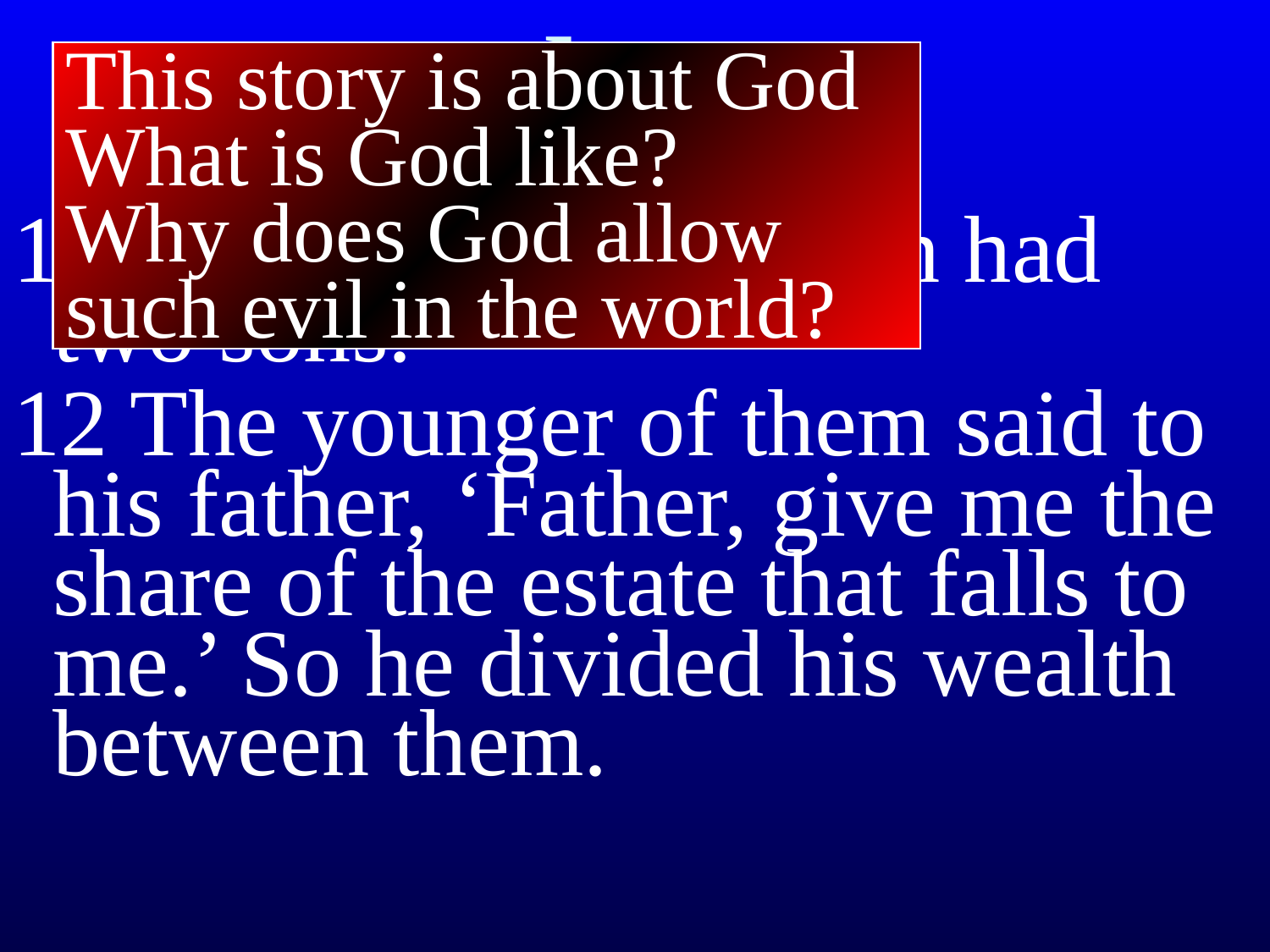

# Luke 15
This story is about God
What is God like?
Why does God allow such evil in the world?
11 And He said, “A man had two sons.
12 The younger of them said to his father, ‘Father, give me the share of the estate that falls to me.’ So he divided his wealth between them.